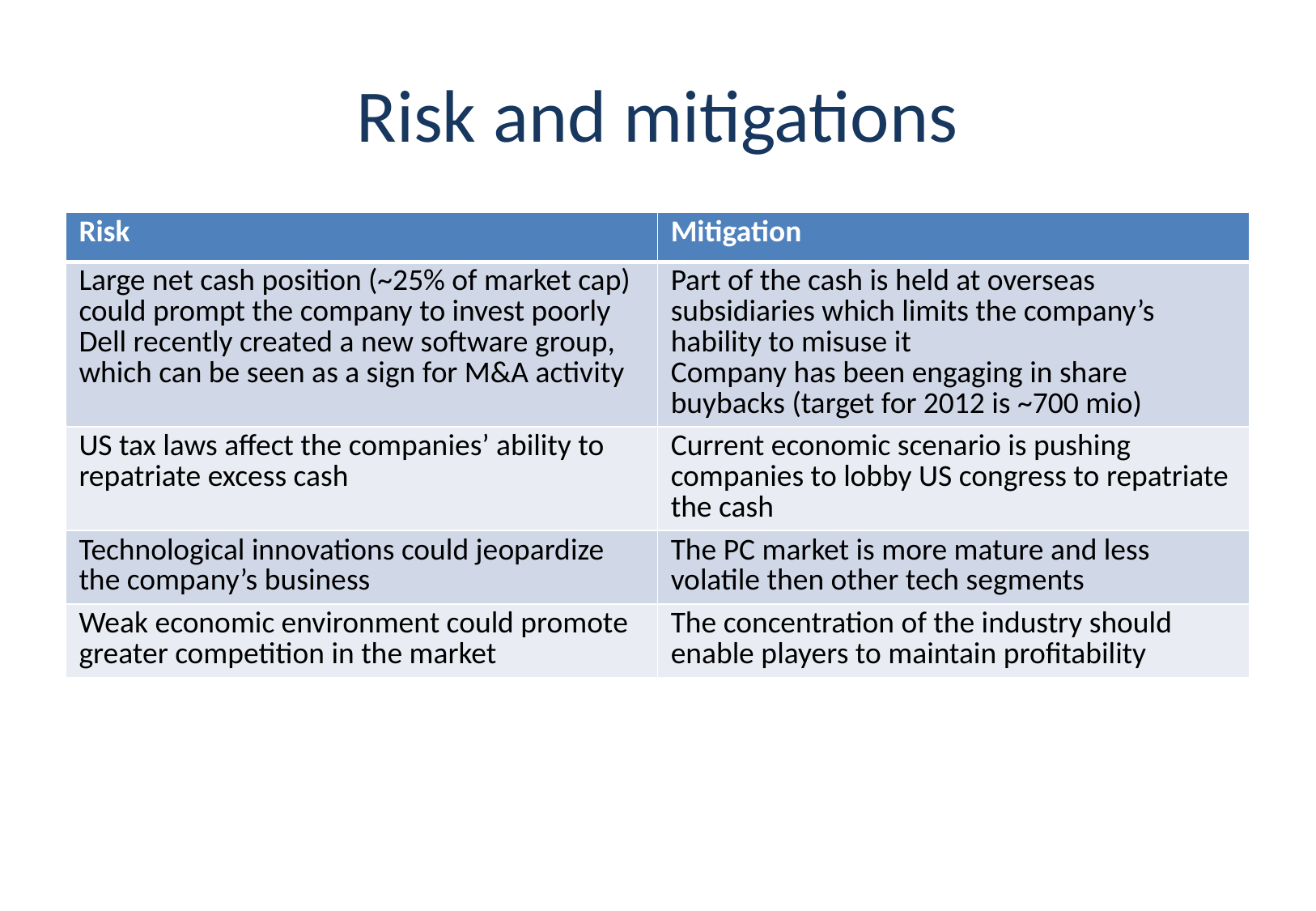

# Risk and mitigations
| Risk | Mitigation |
| --- | --- |
| Large net cash position (~25% of market cap) could prompt the company to invest poorly Dell recently created a new software group, which can be seen as a sign for M&A activity | Part of the cash is held at overseas subsidiaries which limits the company’s hability to misuse it Company has been engaging in share buybacks (target for 2012 is ~700 mio) |
| US tax laws affect the companies’ ability to repatriate excess cash | Current economic scenario is pushing companies to lobby US congress to repatriate the cash |
| Technological innovations could jeopardize the company’s business | The PC market is more mature and less volatile then other tech segments |
| Weak economic environment could promote greater competition in the market | The concentration of the industry should enable players to maintain profitability |